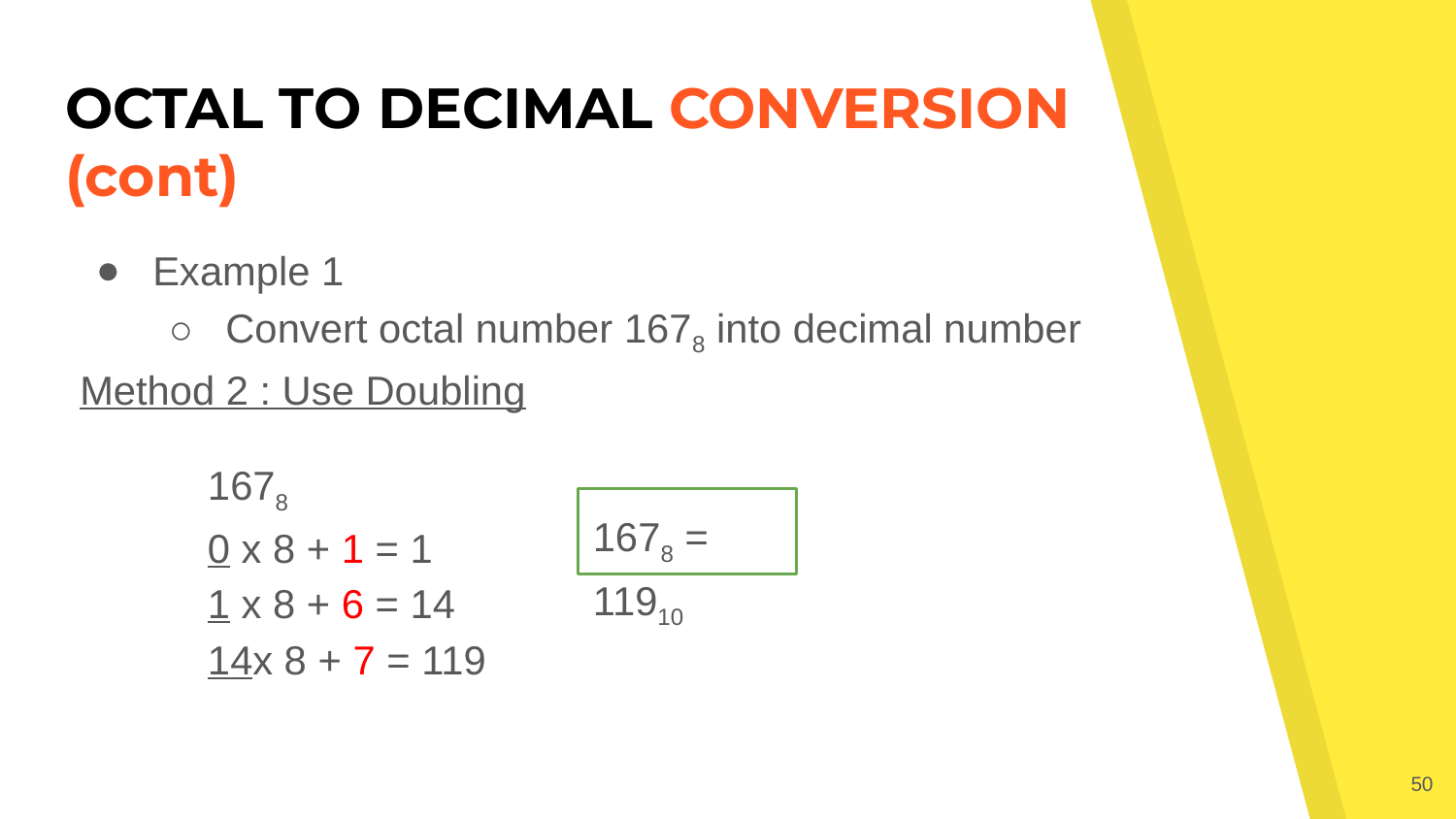

# OCTAL TO DECIMAL CONVERSION (cont)
Example 1
Convert octal number 1678 into decimal number
Method 2 : Use Doubling

1678
0 x 8 + 1 = 1
1 x 8 + 6 = 14
14x 8 + 7 = 119
1678 = 11910
50